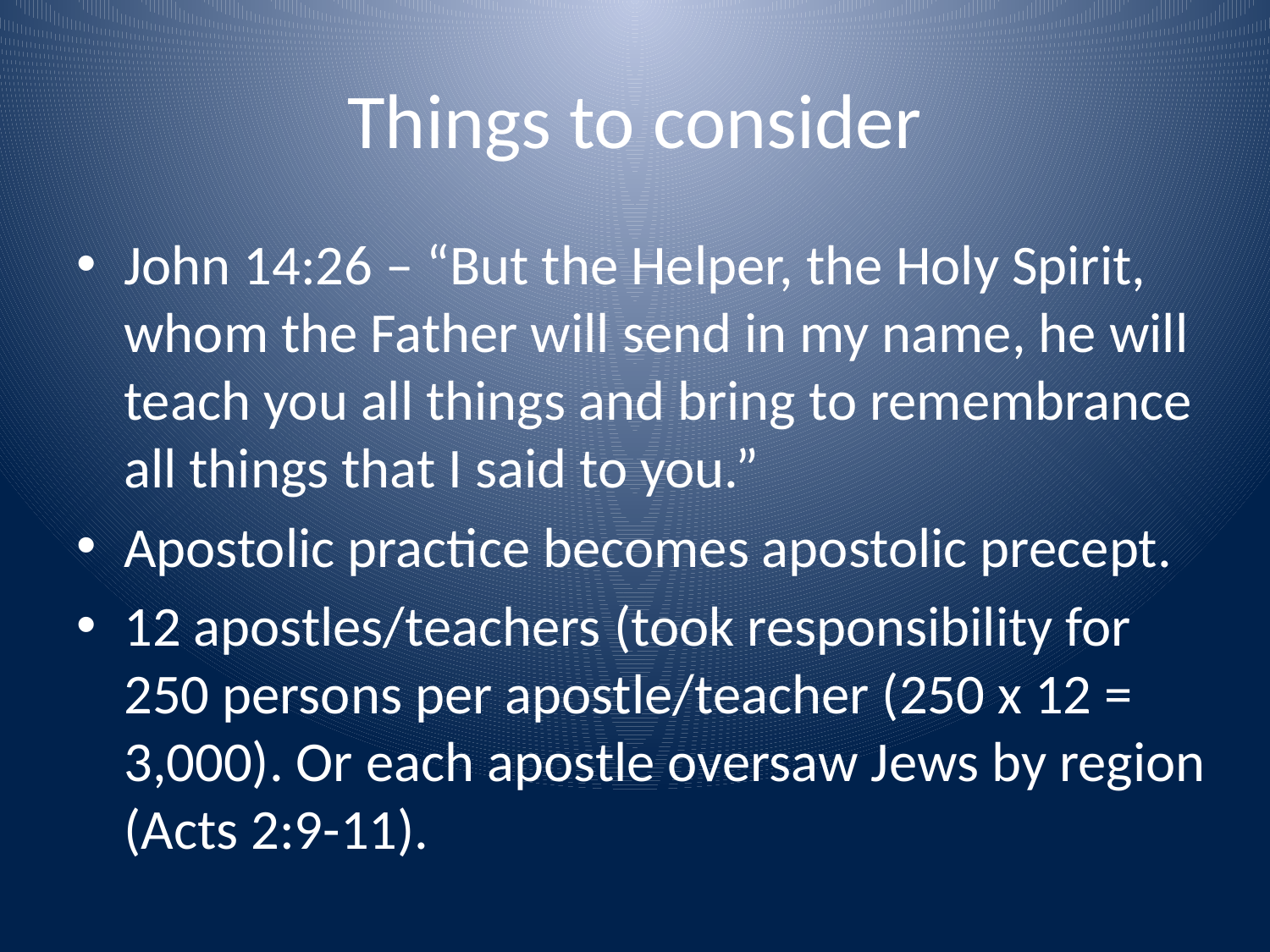

# Things to consider
John 14:26 – “But the Helper, the Holy Spirit, whom the Father will send in my name, he will teach you all things and bring to remembrance all things that I said to you.”
Apostolic practice becomes apostolic precept.
12 apostles/teachers (took responsibility for 250 persons per apostle/teacher (250 x 12 = 3,000). Or each apostle oversaw Jews by region (Acts 2:9-11).